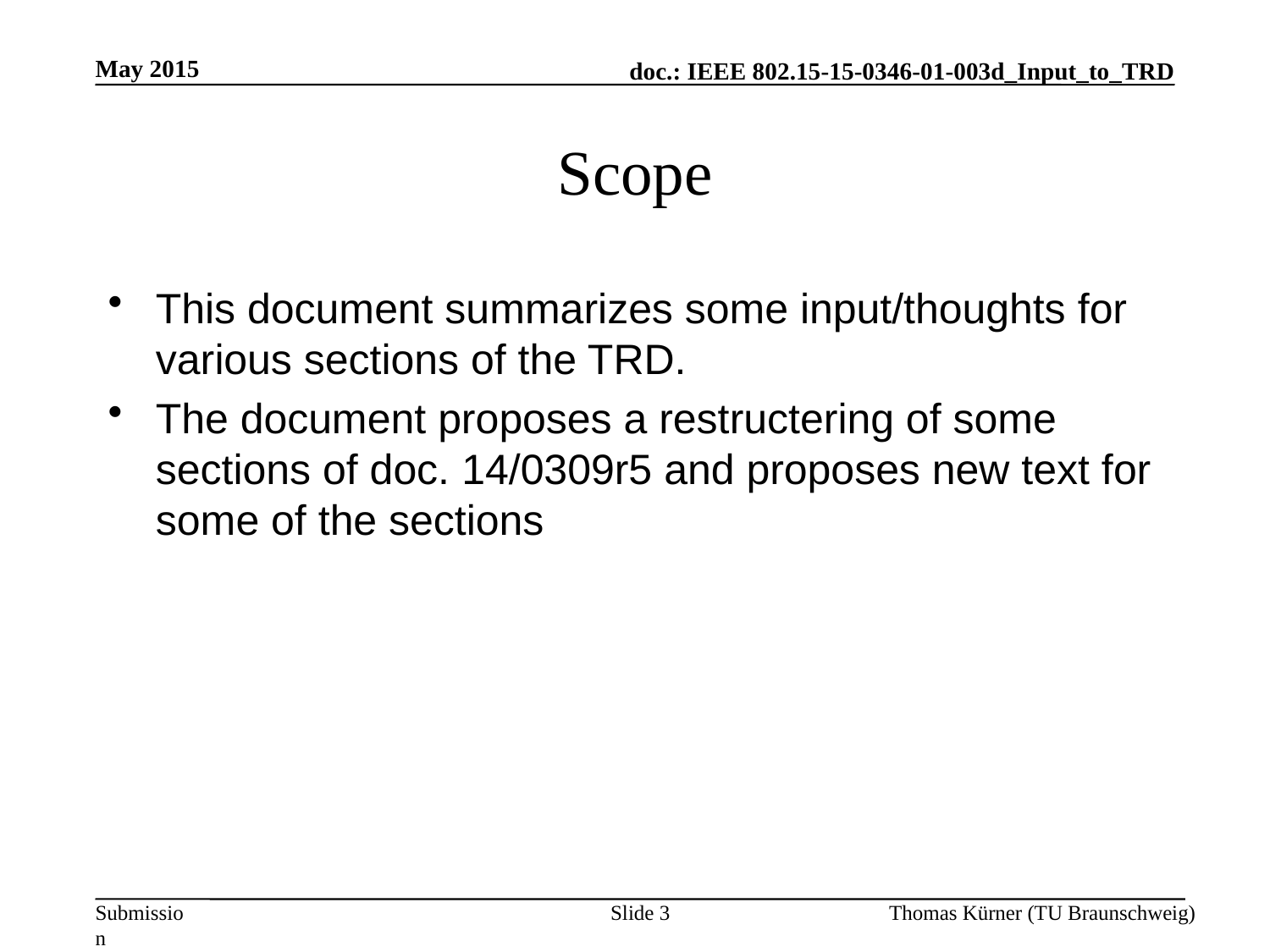

May 2015
# Scope
This document summarizes some input/thoughts for various sections of the TRD.
The document proposes a restructering of some sections of doc. 14/0309r5 and proposes new text for some of the sections
Slide 3
Thomas Kürner (TU Braunschweig)